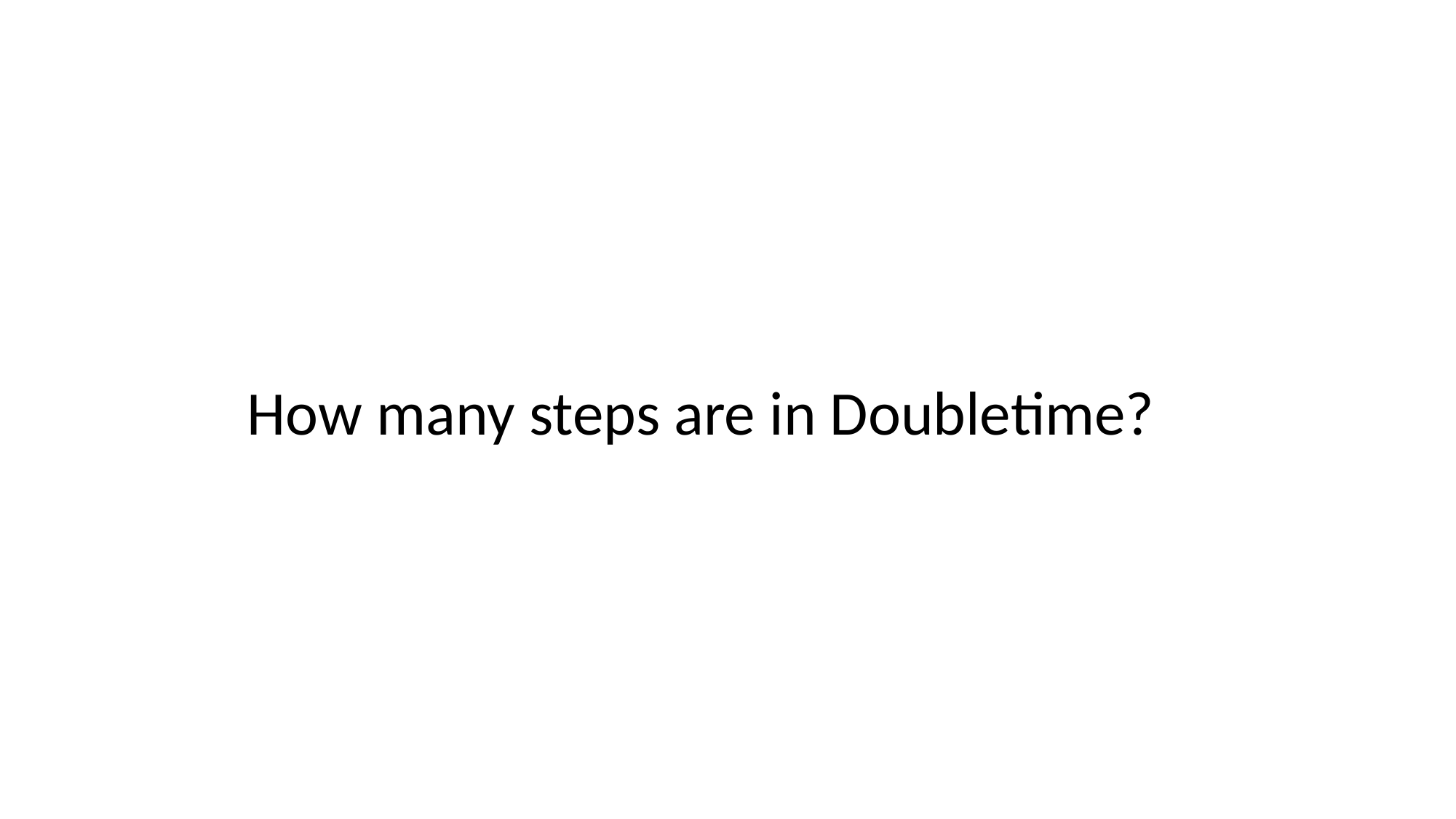

# How many steps are in Doubletime?